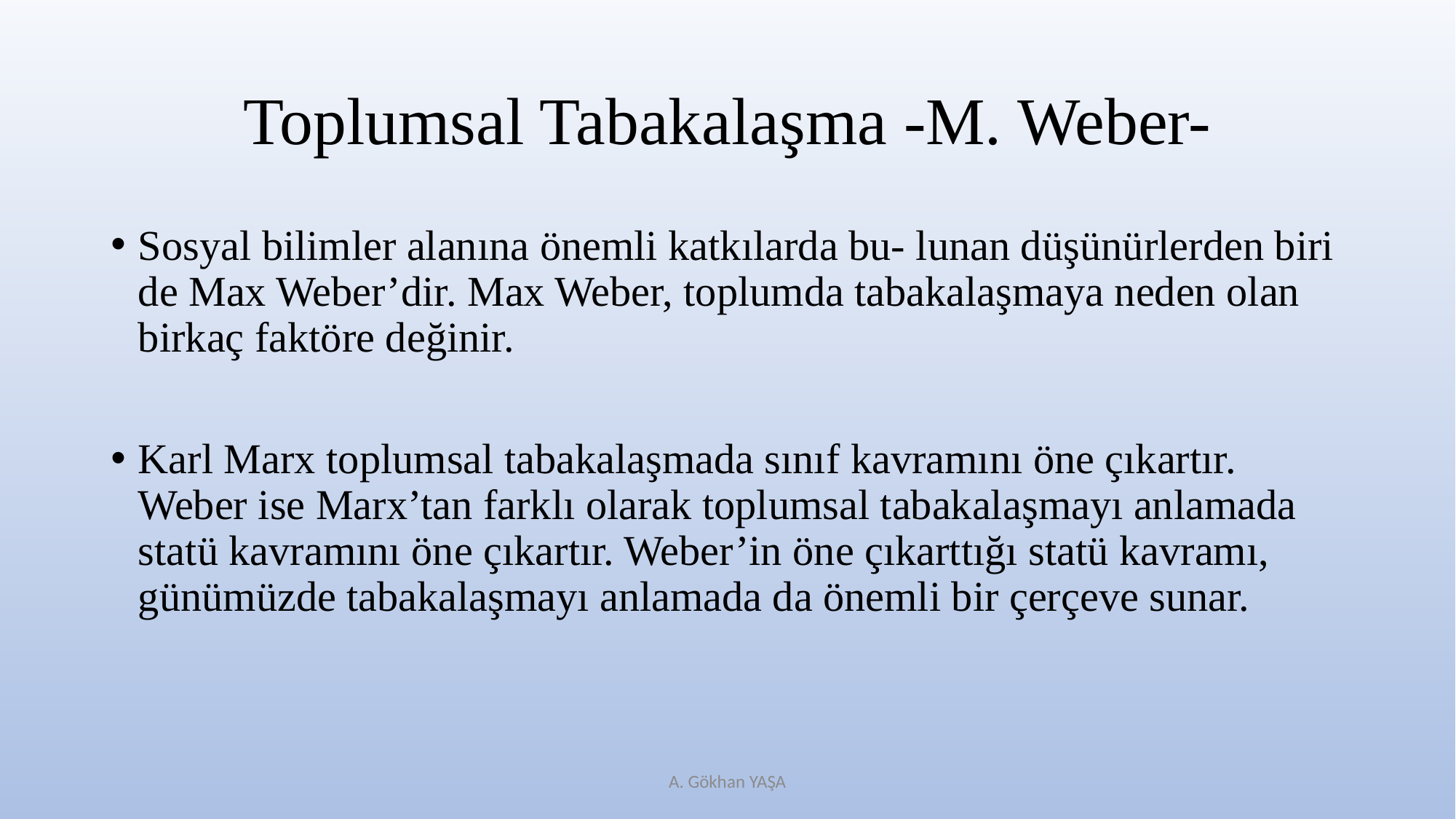

# Toplumsal Tabakalaşma -M. Weber-
Sosyal bilimler alanına önemli katkılarda bu- lunan düşünürlerden biri de Max Weber’dir. Max Weber, toplumda tabakalaşmaya neden olan birkaç faktöre değinir.

Karl Marx toplumsal tabakalaşmada sınıf kavramını öne çıkartır. Weber ise Marx’tan farklı olarak toplumsal tabakalaşmayı anlamada statü kavramını öne çıkartır. Weber’in öne çıkarttığı statü kavramı, günümüzde tabakalaşmayı anlamada da önemli bir çerçeve sunar.

A. Gökhan YAŞA